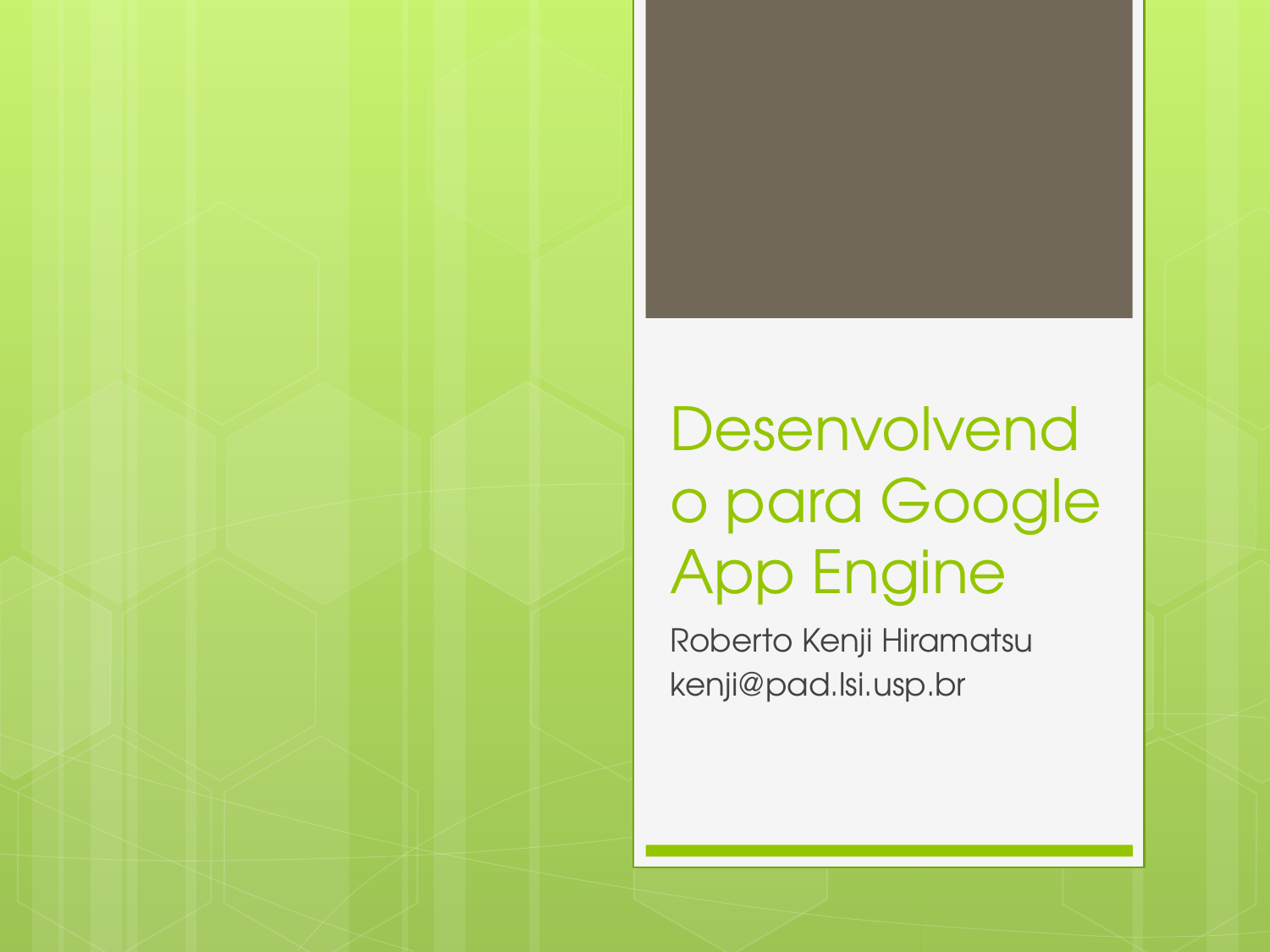

# Desenvolvendo para Google App Engine
Roberto Kenji Hiramatsu
kenji@pad.lsi.usp.br